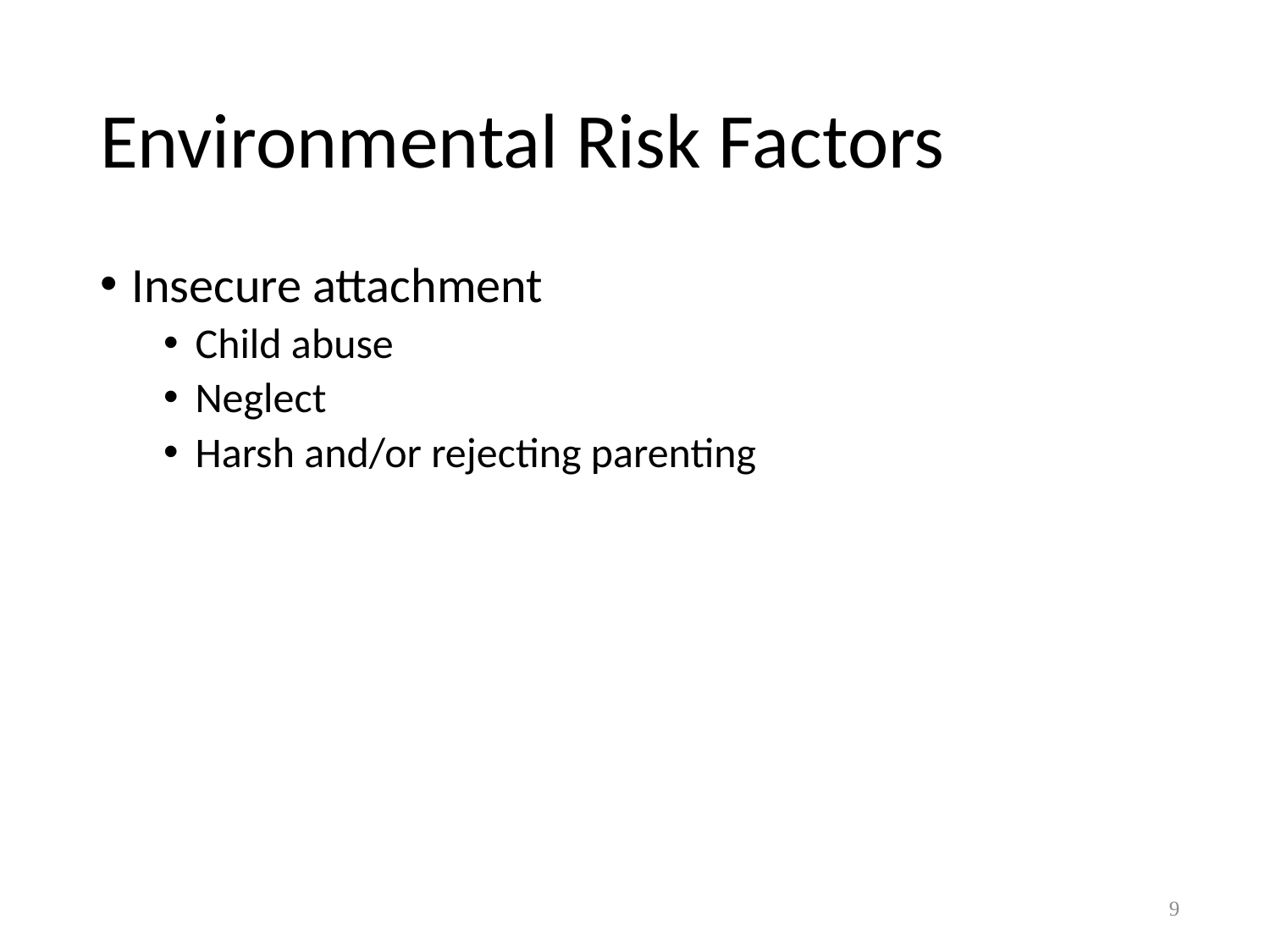

# Environmental Risk Factors
Insecure attachment
Child abuse
Neglect
Harsh and/or rejecting parenting
9